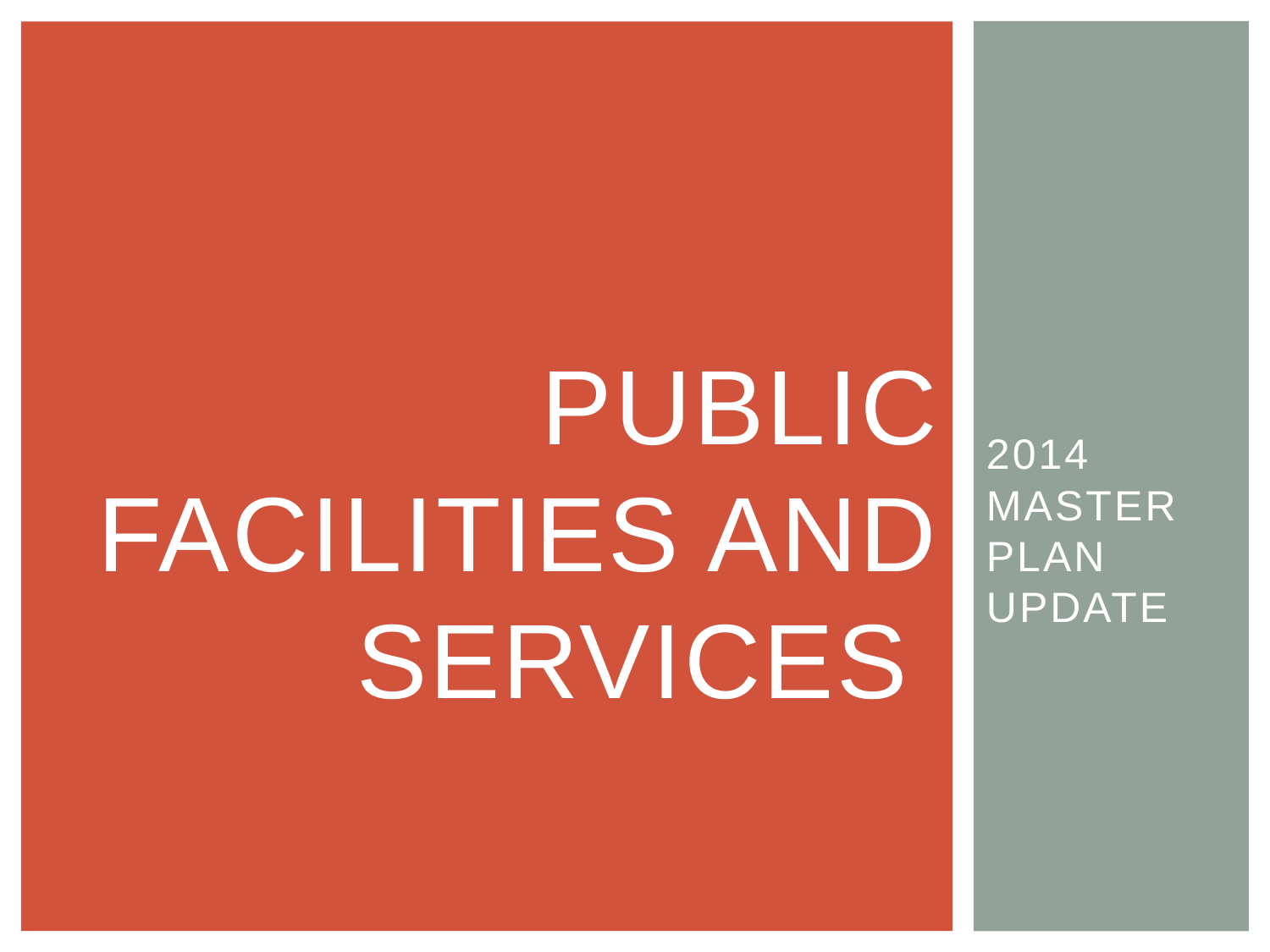

# PUBLIC FACILITIES AND SERVICES
2014 MASTER PLAN UPDATE